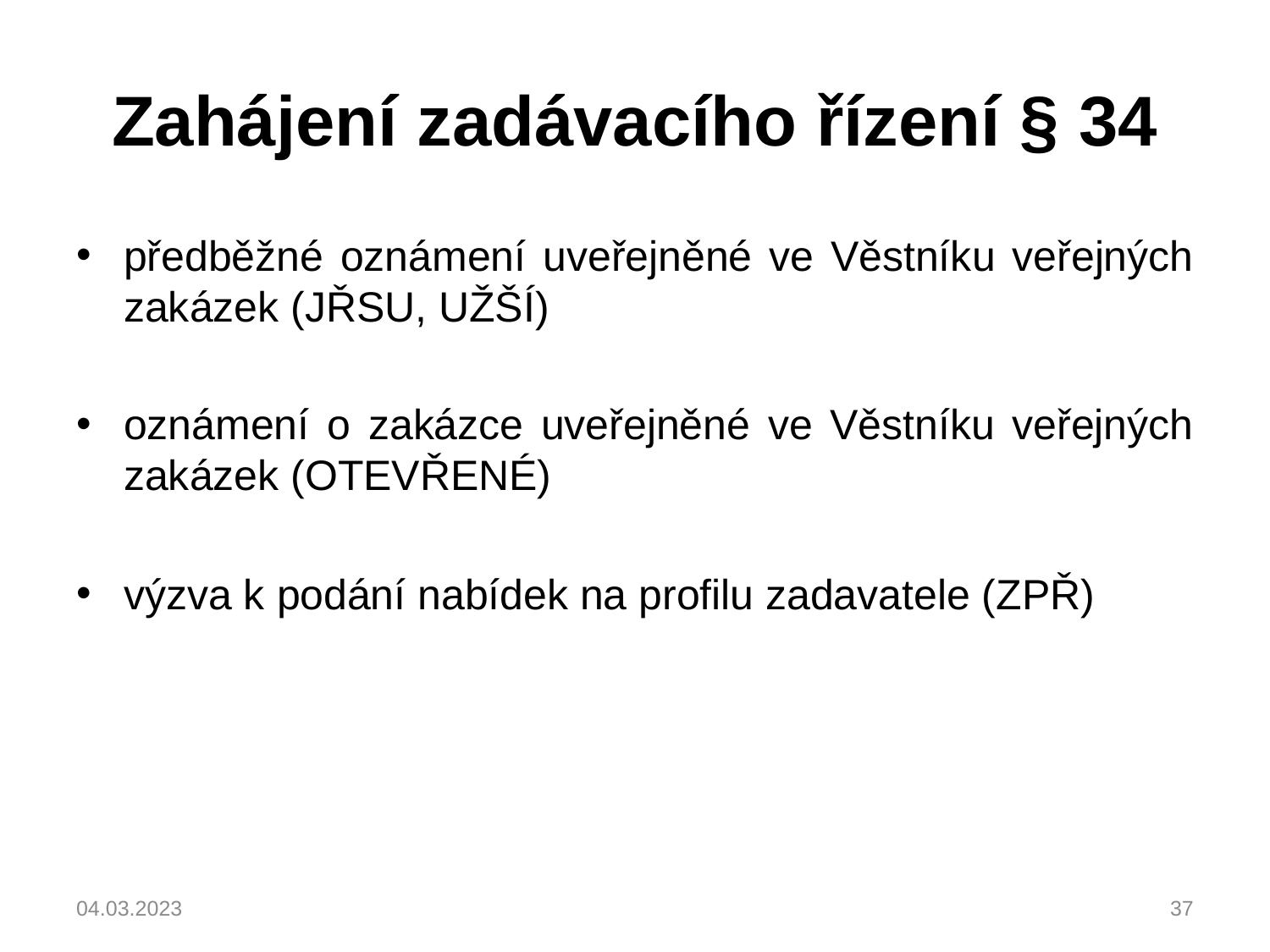

# Zahájení zadávacího řízení § 34
předběžné oznámení uveřejněné ve Věstníku veřejných zakázek (JŘSU, UŽŠÍ)

oznámení o zakázce uveřejněné ve Věstníku veřejných zakázek (OTEVŘENÉ)

výzva k podání nabídek na profilu zadavatele (ZPŘ)
04.03.2023

37